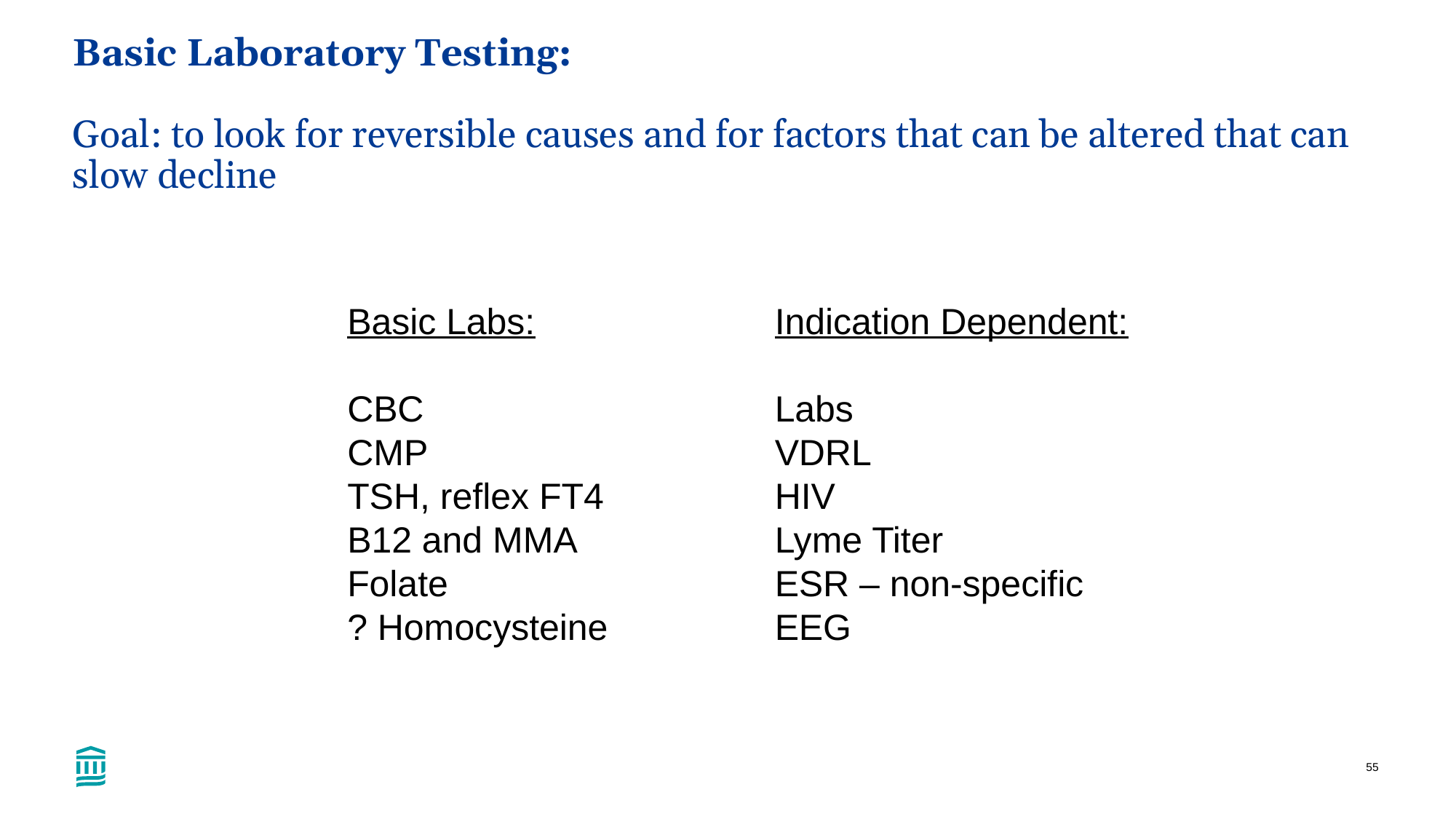

# Basic Laboratory Testing: Goal: to look for reversible causes and for factors that can be altered that can slow decline
Basic Labs:

CBC
CMP
TSH, reflex FT4
B12 and MMA
Folate
? Homocysteine

Indication Dependent:

Labs
VDRL
HIV
Lyme Titer
ESR – non-specific
EEG